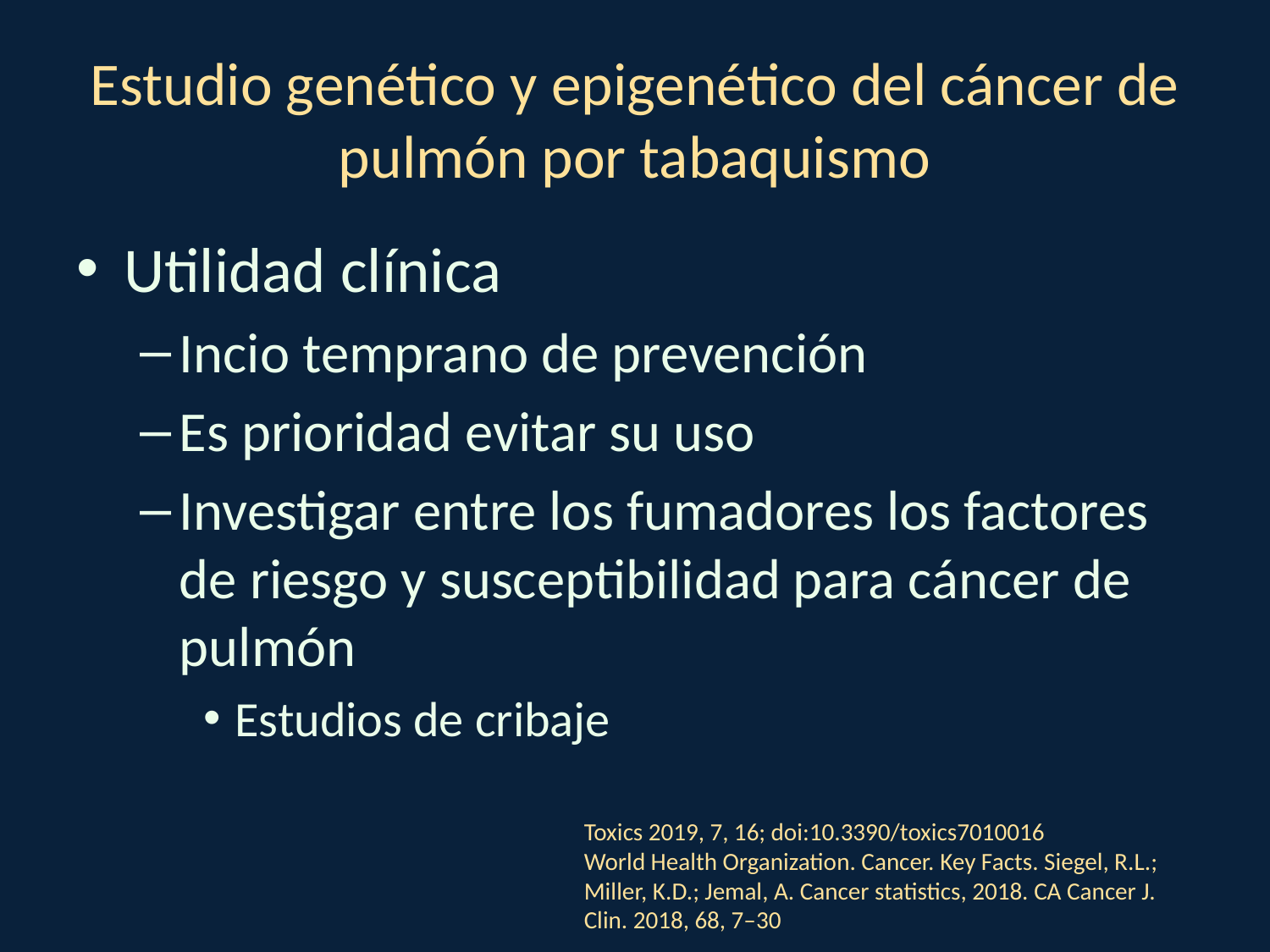

# Estudio genético y epigenético del cáncer de pulmón por tabaquismo
Utilidad clínica
Incio temprano de prevención
Es prioridad evitar su uso
Investigar entre los fumadores los factores de riesgo y susceptibilidad para cáncer de pulmón
Estudios de cribaje

Toxics 2019, 7, 16; doi:10.3390/toxics7010016
World Health Organization. Cancer. Key Facts. Siegel, R.L.; Miller, K.D.; Jemal, A. Cancer statistics, 2018. CA Cancer J. Clin. 2018, 68, 7–30